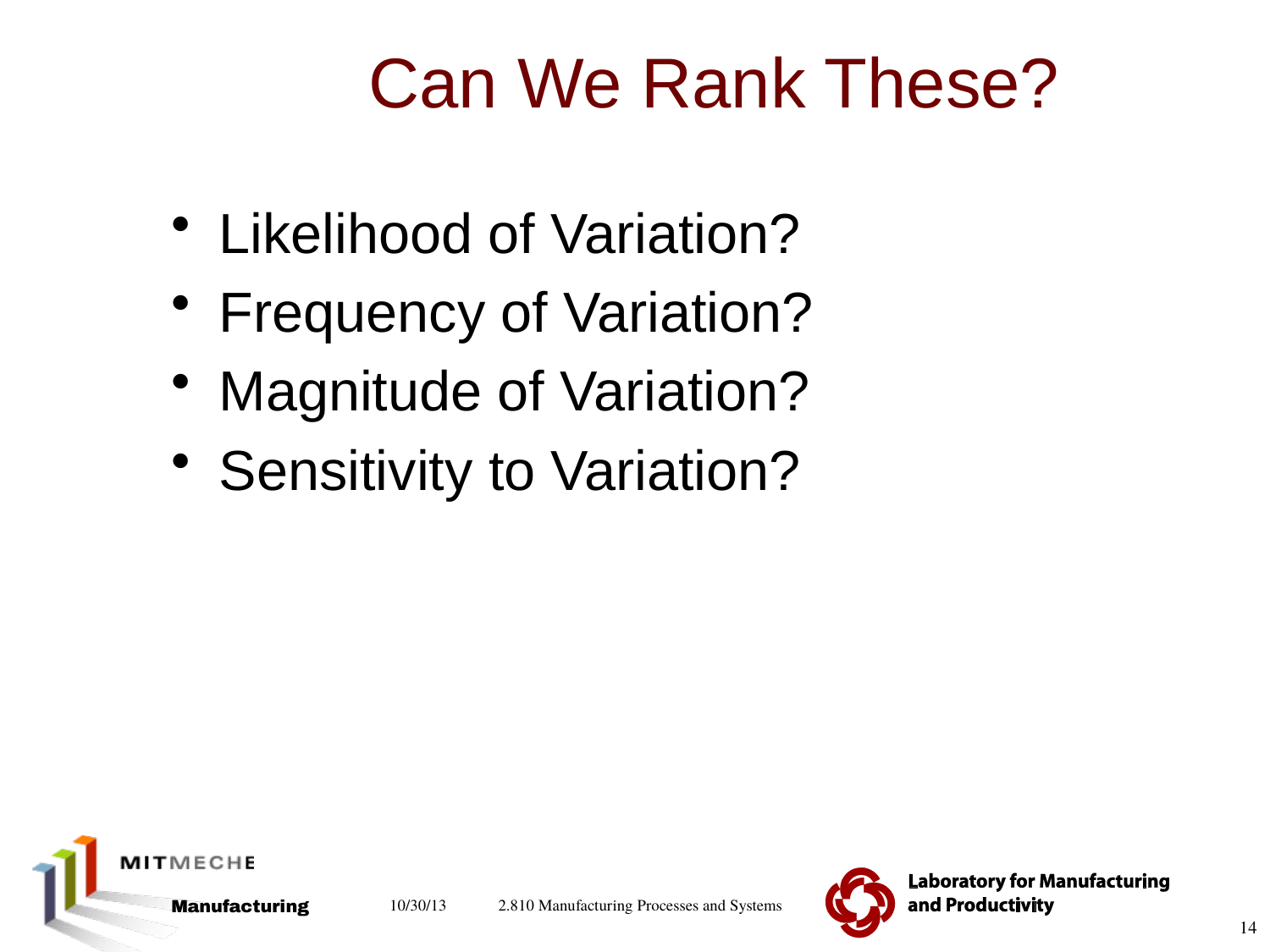

# Can We Rank These?
Likelihood of Variation?
Frequency of Variation?
Magnitude of Variation?
Sensitivity to Variation?
2.810 Manufacturing Processes and Systems
10/30/13
14